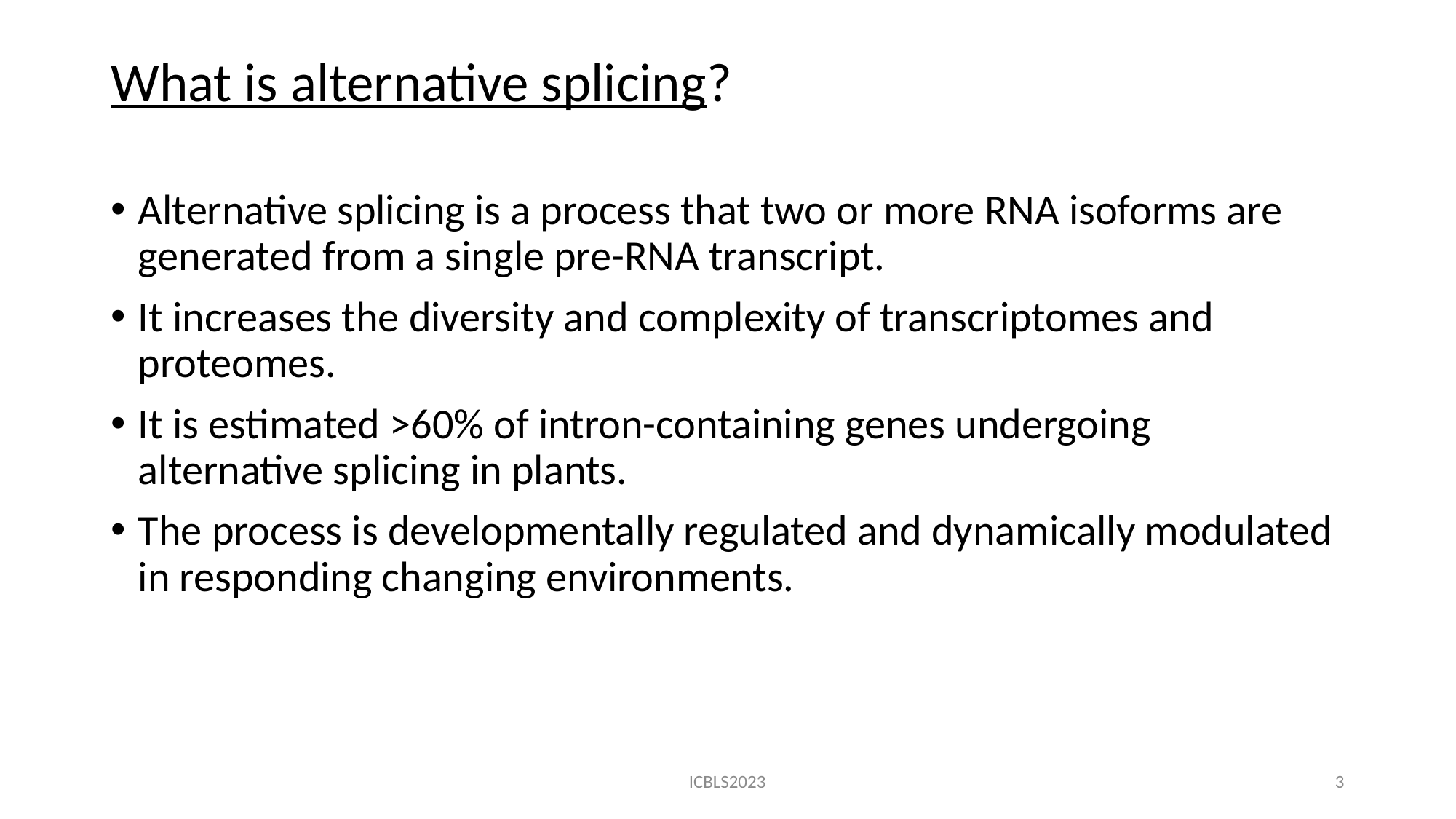

# What is alternative splicing?
Alternative splicing is a process that two or more RNA isoforms are generated from a single pre-RNA transcript.
It increases the diversity and complexity of transcriptomes and proteomes.
It is estimated >60% of intron-containing genes undergoing alternative splicing in plants.
The process is developmentally regulated and dynamically modulated in responding changing environments.

ICBLS2023
3